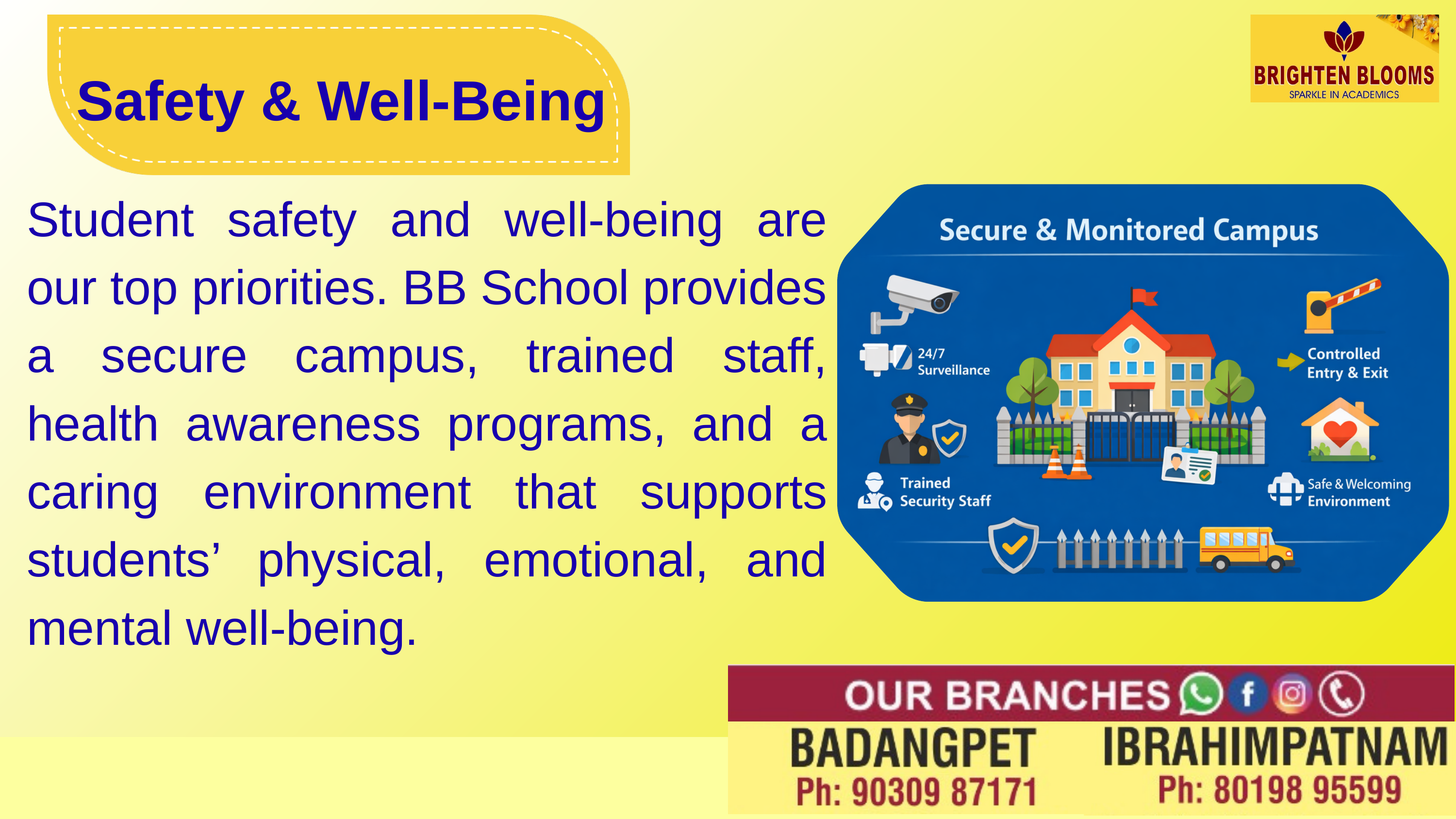

Safety & Well-Being
Student safety and well-being are our top priorities. BB School provides a secure campus, trained staff, health awareness programs, and a caring environment that supports students’ physical, emotional, and mental well-being.